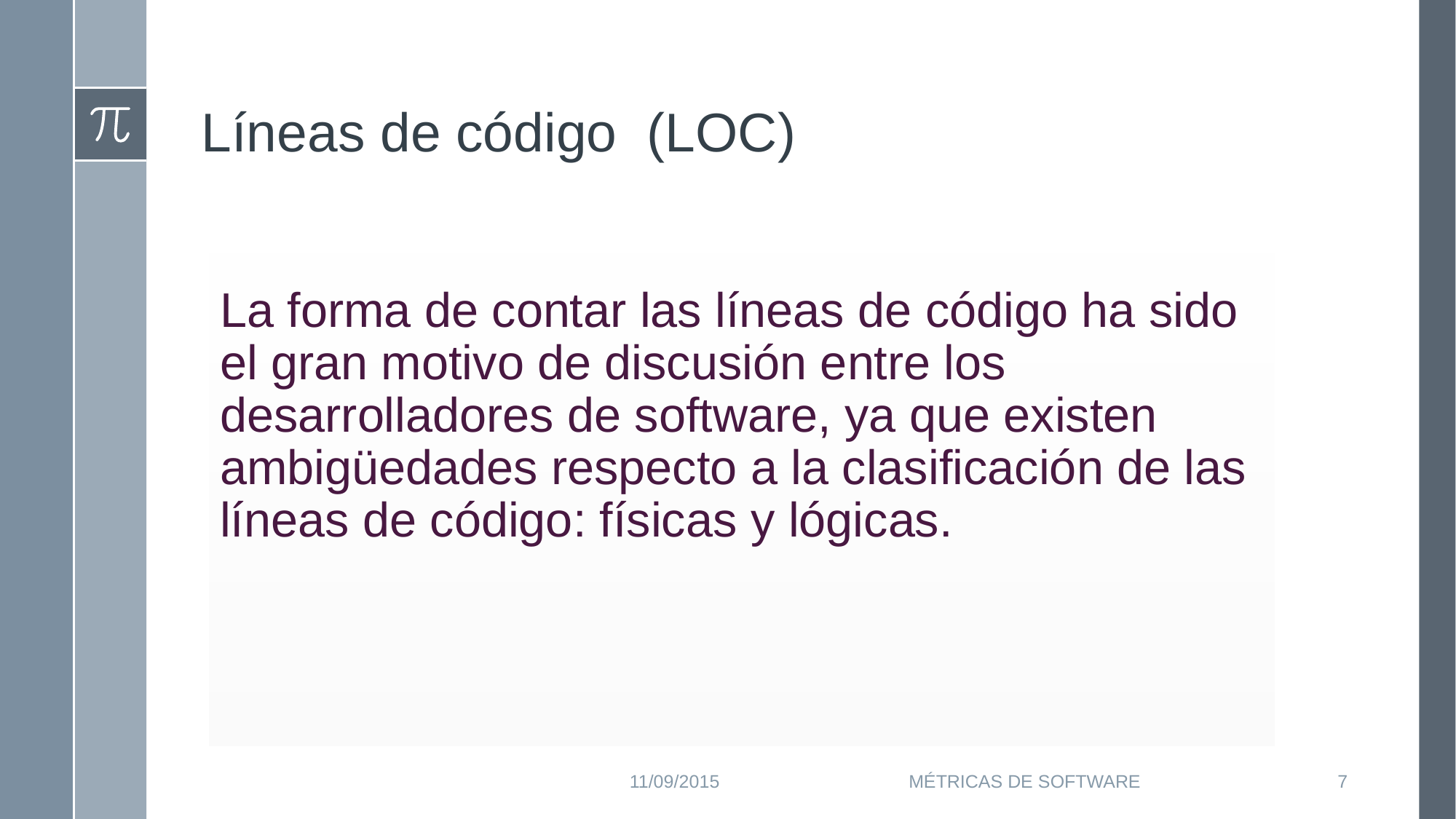

# Líneas de código  (LOC)

La forma de contar las líneas de código ha sido el gran motivo de discusión entre los desarrolladores de software, ya que existen ambigüedades respecto a la clasificación de las líneas de código: físicas y lógicas.

11/09/2015
Métricas de Software
7